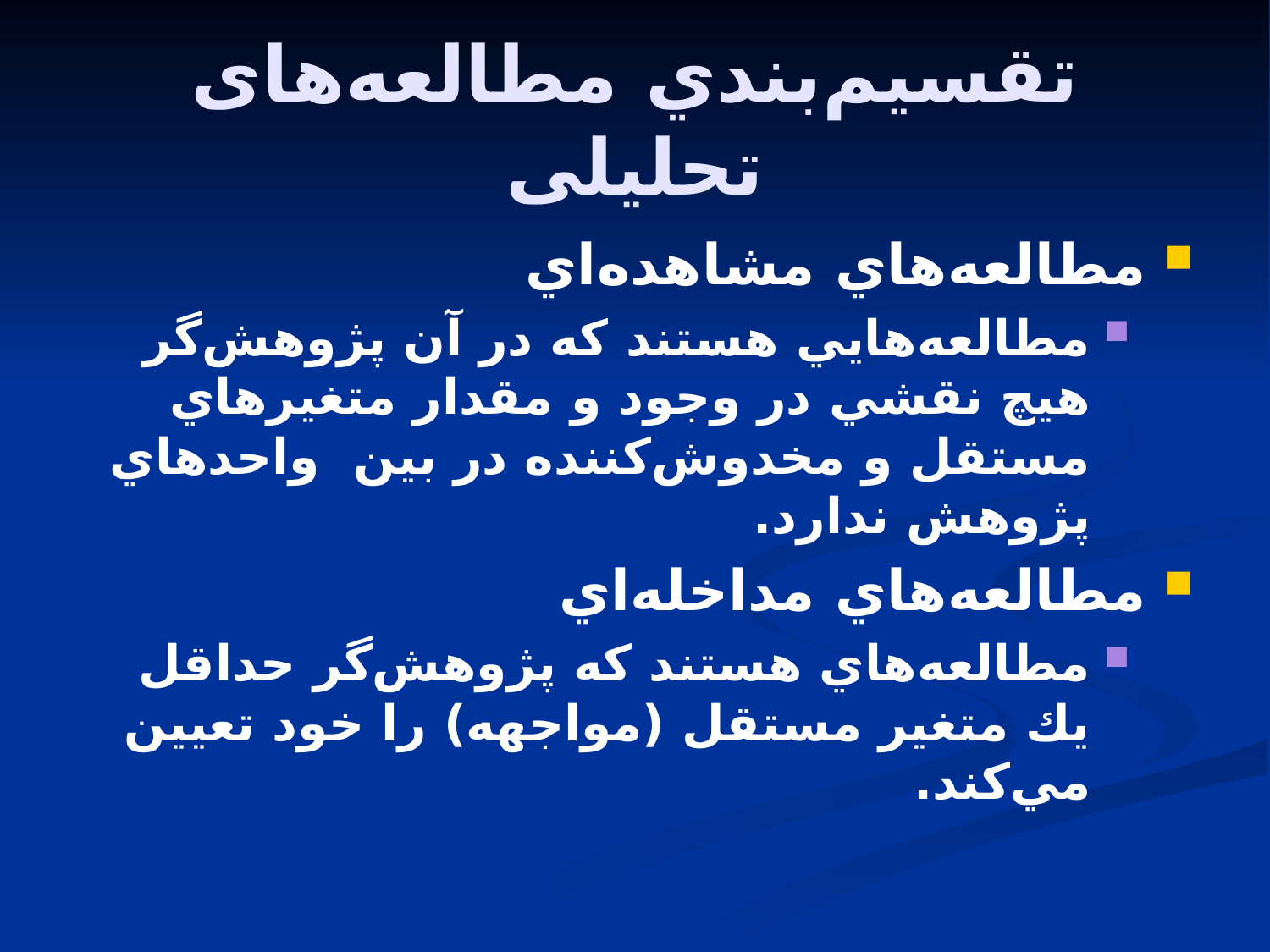

# تقسيم‌بندي مطالعه‌های تحلیلی
مطالعه‌هاي مشاهده‌اي
مطالعه‌هايي هستند كه در آن پژوهش‌گر هيچ نقشي در وجود و مقدار متغيرهاي مستقل و مخدوش‌كننده در بين  واحدهاي پژوهش ندارد.
مطالعه‌هاي مداخله‌اي
مطالعه‌هاي هستند كه پژوهش‌گر حداقل يك متغير مستقل (مواجهه) را خود تعيين مي‌كند.